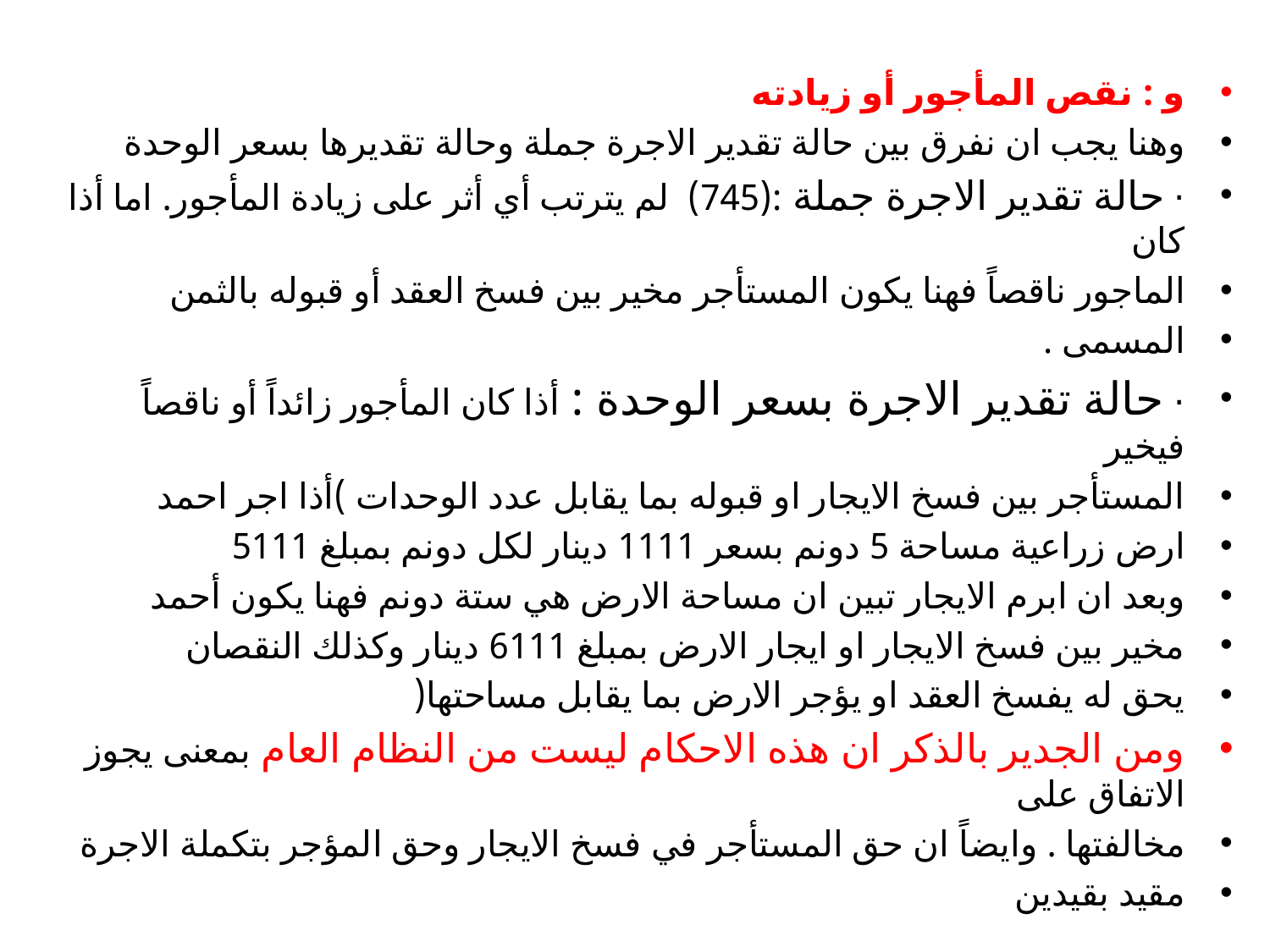

#
و : نقص المأجور أو زيادته
وهنا يجب ان نفرق بين حالة تقدير الاجرة جملة وحالة تقديرها بسعر الوحدة
· حالة تقدير الاجرة جملة :(745)  لم يترتب أي أثر على زيادة المأجور. اما أذا كان
الماجور ناقصاً فهنا يكون المستأجر مخير بين فسخ العقد أو قبوله بالثمن
المسمى .
· حالة تقدير الاجرة بسعر الوحدة : أذا كان المأجور زائداً أو ناقصاً فيخير
المستأجر بين فسخ الايجار او قبوله بما يقابل عدد الوحدات )أذا اجر احمد
ارض زراعية مساحة 5 دونم بسعر 1111 دينار لكل دونم بمبلغ 5111
وبعد ان ابرم الايجار تبين ان مساحة الارض هي ستة دونم فهنا يكون أحمد
مخير بين فسخ الايجار او ايجار الارض بمبلغ 6111 دينار وكذلك النقصان
يحق له يفسخ العقد او يؤجر الارض بما يقابل مساحتها(
ومن الجدير بالذكر ان هذه الاحكام ليست من النظام العام بمعنى يجوز الاتفاق على
مخالفتها . وايضاً ان حق المستأجر في فسخ الايجار وحق المؤجر بتكملة الاجرة
مقيد بقيدين